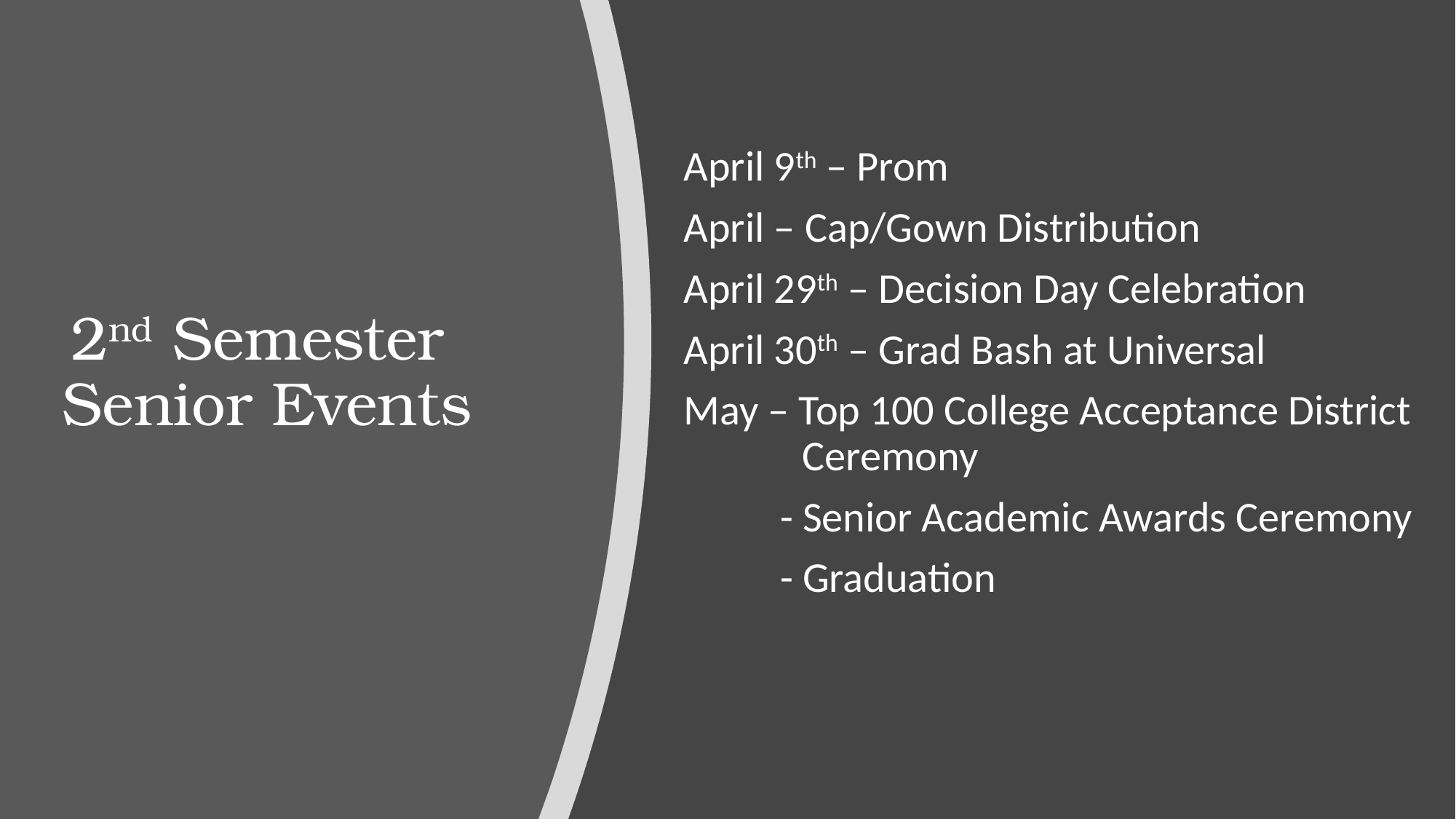

April 9th – Prom
April – Cap/Gown Distribution
April 29th – Decision Day Celebration
April 30th – Grad Bash at Universal
May – Top 100 College Acceptance District   	 Ceremony
          - Senior Academic Awards Ceremony
          - Graduation

# 2nd Semester Senior Events